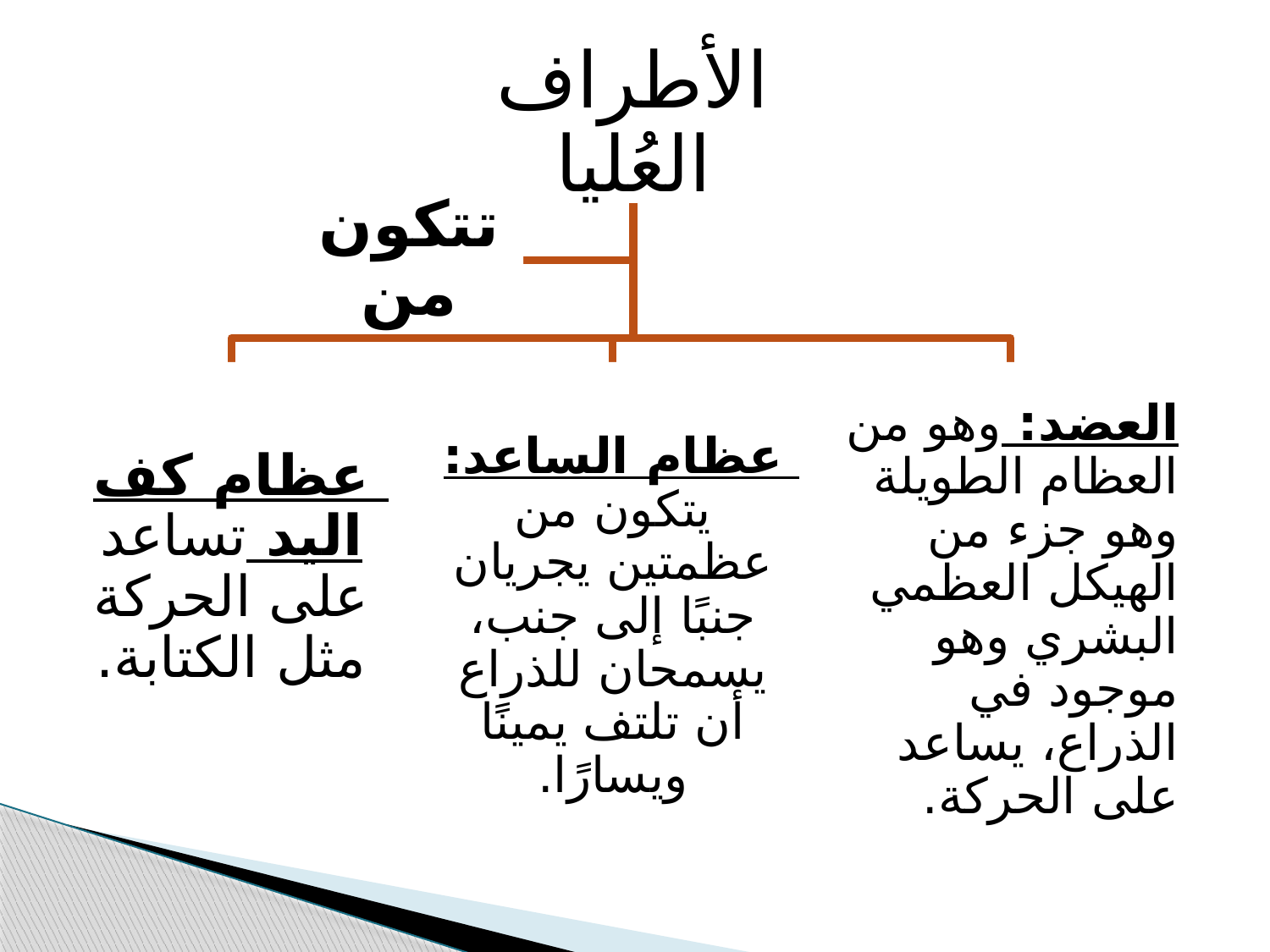

الأطراف العُليا
عظام كف اليد تساعد على الحركة مثل الكتابة.

عظام الساعد: يتكون من عظمتين يجريان جنبًا إلى جنب، يسمحان للذراع أن تلتف يمينًا ويسارًا.
العضد: وهو من العظام الطويلة وهو جزء من الهيكل العظمي البشري وهو موجود في الذراع، يساعد على الحركة.
تتكون من